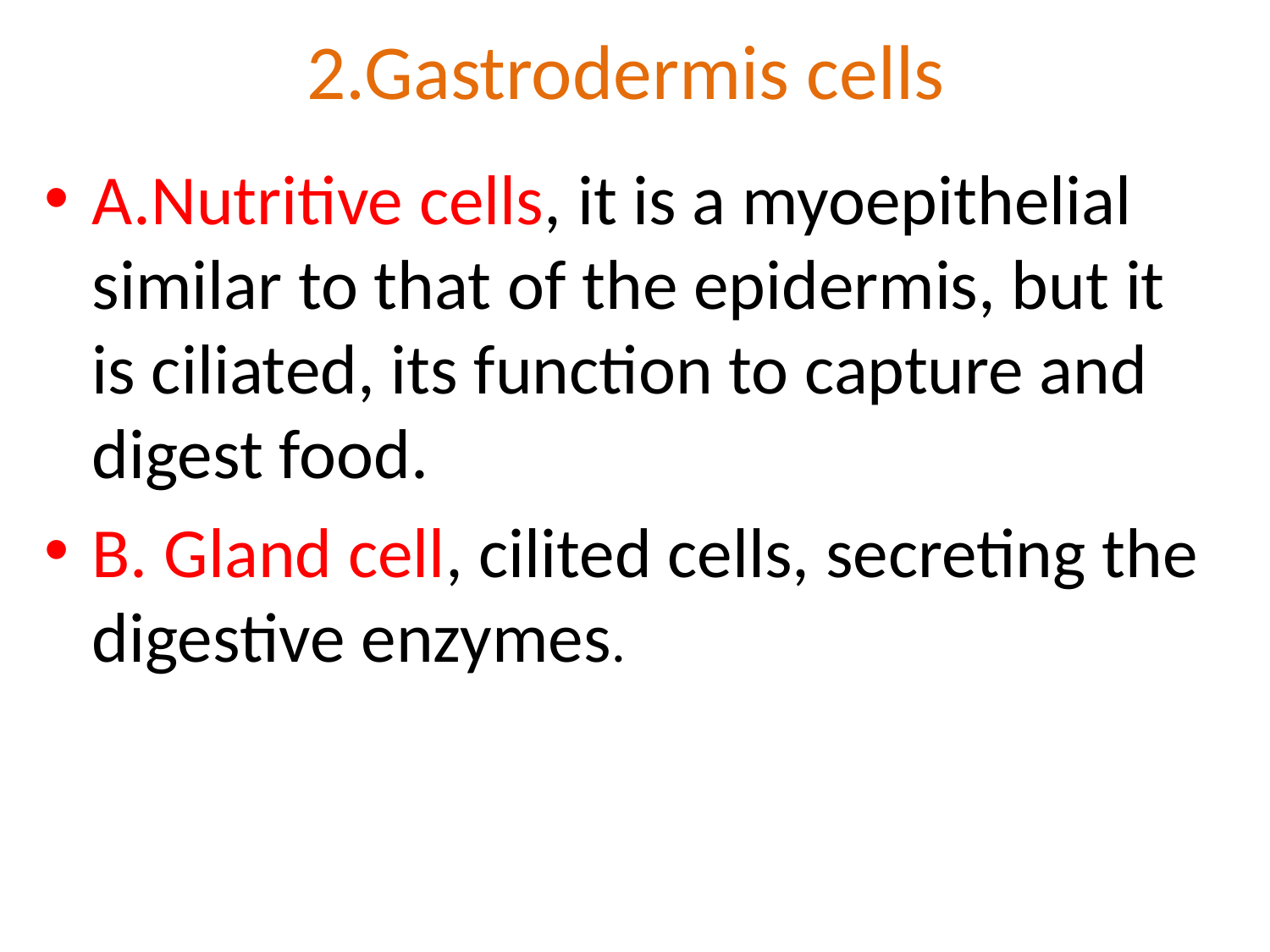

# 2.Gastrodermis cells
A.Nutritive cells, it is a myoepithelial similar to that of the epidermis, but it is ciliated, its function to capture and digest food.
B. Gland cell, cilited cells, secreting the digestive enzymes.